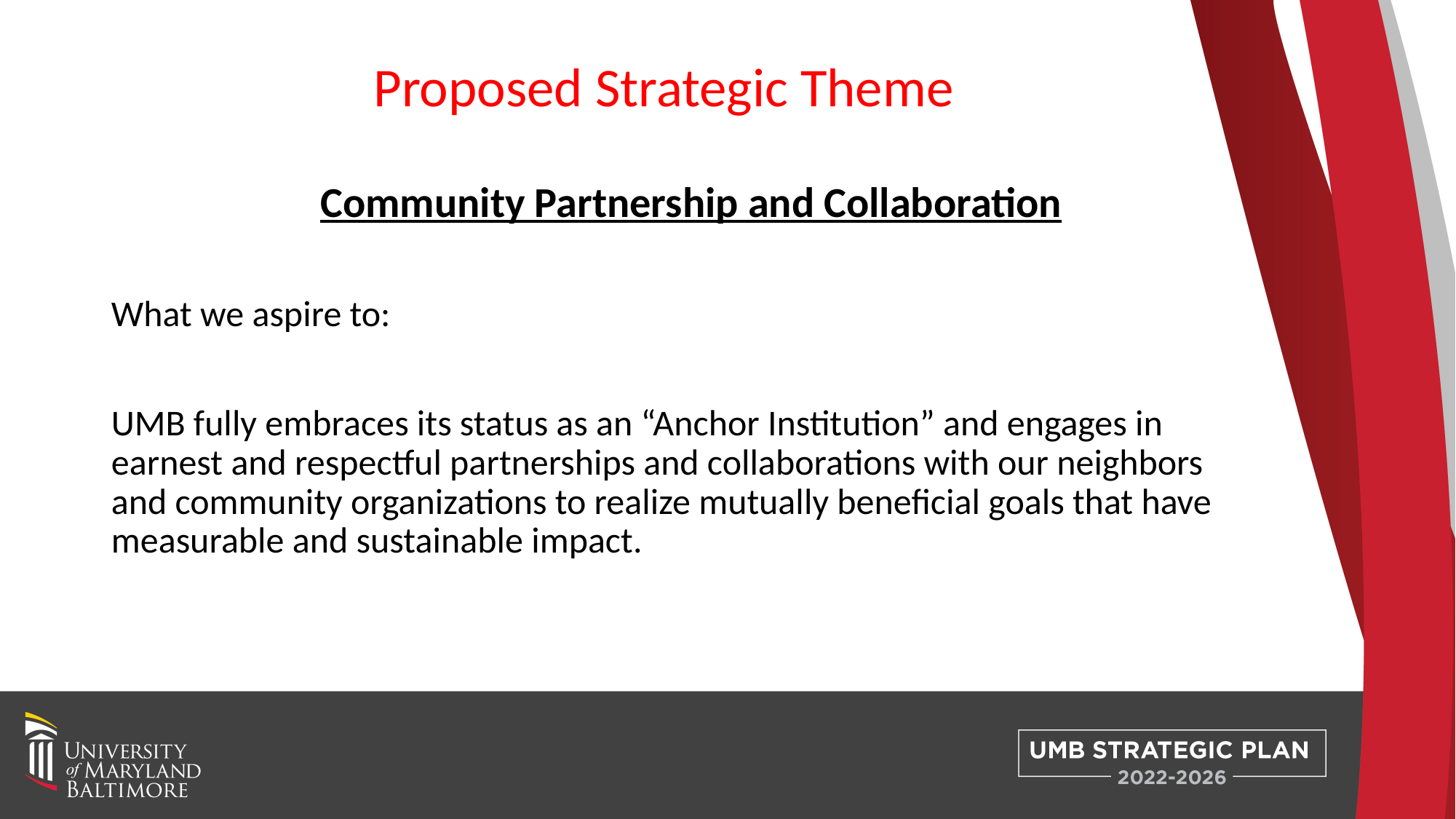

# Proposed Strategic Theme

Community Partnership and Collaboration

What we aspire to:

UMB fully embraces its status as an “Anchor Institution” and engages in earnest and respectful partnerships and collaborations with our neighbors and community organizations to realize mutually beneficial goals that have measurable and sustainable impact.